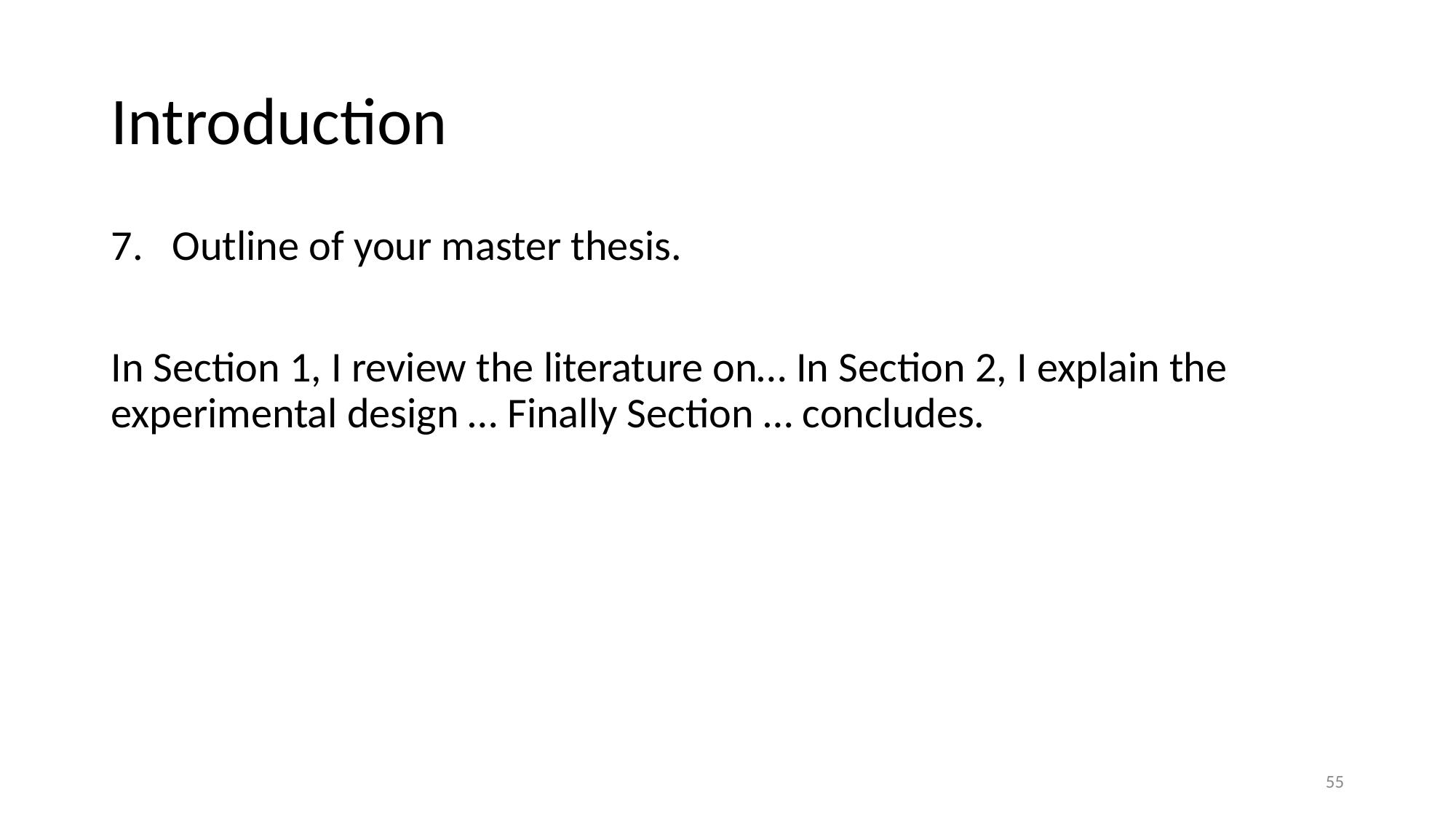

# Introduction
Outline of your master thesis.

In Section 1, I review the literature on… In Section 2, I explain the experimental design … Finally Section … concludes.
55